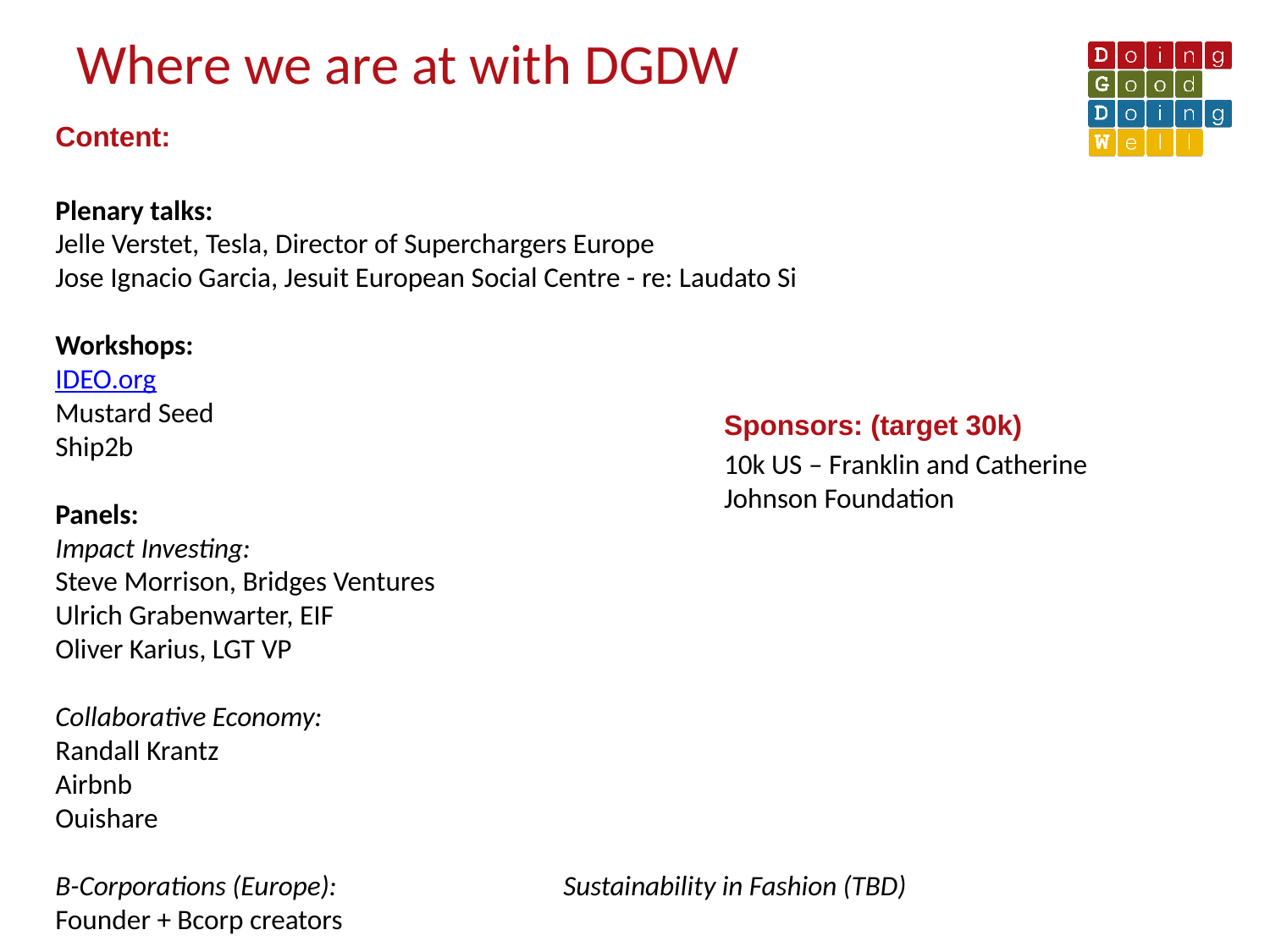

# Where we are at with DGDW
Content:

Plenary talks:
Jelle Verstet, Tesla, Director of Superchargers Europe
Jose Ignacio Garcia, Jesuit European Social Centre - re: Laudato Si

Workshops:
IDEO.org
Mustard Seed
Ship2b

Panels:
Impact Investing:
Steve Morrison, Bridges Ventures
Ulrich Grabenwarter, EIF
Oliver Karius, LGT VP

Collaborative Economy:
Randall Krantz
Airbnb
Ouishare

B-Corporations (Europe):		Sustainability in Fashion (TBD)
Founder + Bcorp creators

Sponsors: (target 30k)
10k US – Franklin and Catherine Johnson Foundation